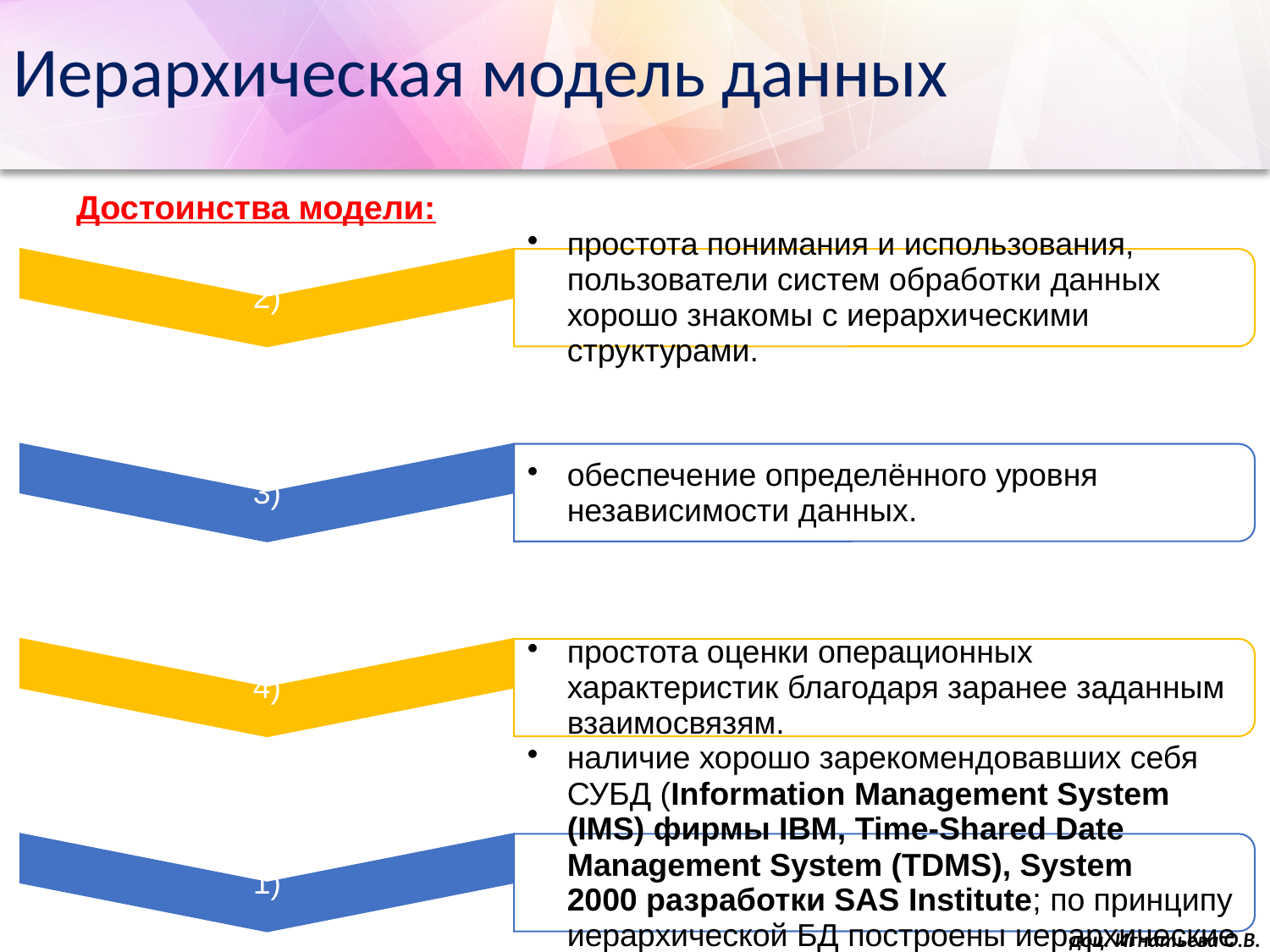

# Иерархическая модель данных
Достоинства модели:
2)
3)
4)
простота понимания и использования, пользователи систем обработки данных хорошо знакомы с иерархическими структурами.
обеспечение определённого уровня независимости данных.
простота оценки операционных характеристик благодаря заранее заданным взаимосвязям.
1)
доц. Игнатьева О.В.